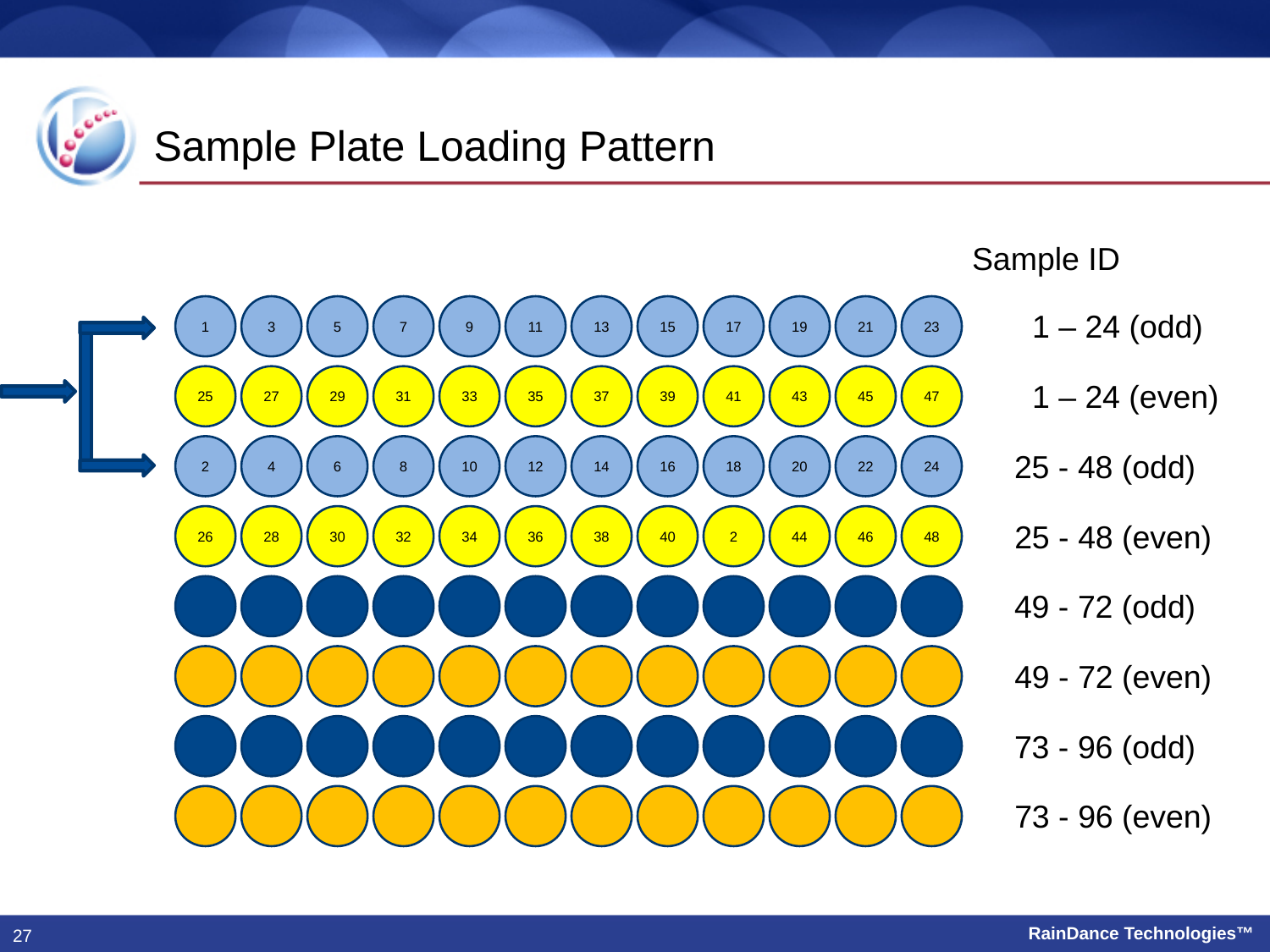

# Sample Plate Loading Pattern
Sample ID
1
3
5
7
9
11
13
15
17
19
21
23
  1 – 24 (odd)

25
27
29
31
33
35
37
39
41
43
45
47
  1 – 24 (even)

2
4
6
8
10
12
14
16
18
20
22
24
25 - 48 (odd)

26
28
30
32
34
36
38
40
2
44
46
48
25 - 48 (even)

49 - 72 (odd)

49 - 72 (even)

73 - 96 (odd)

73 - 96 (even)
27